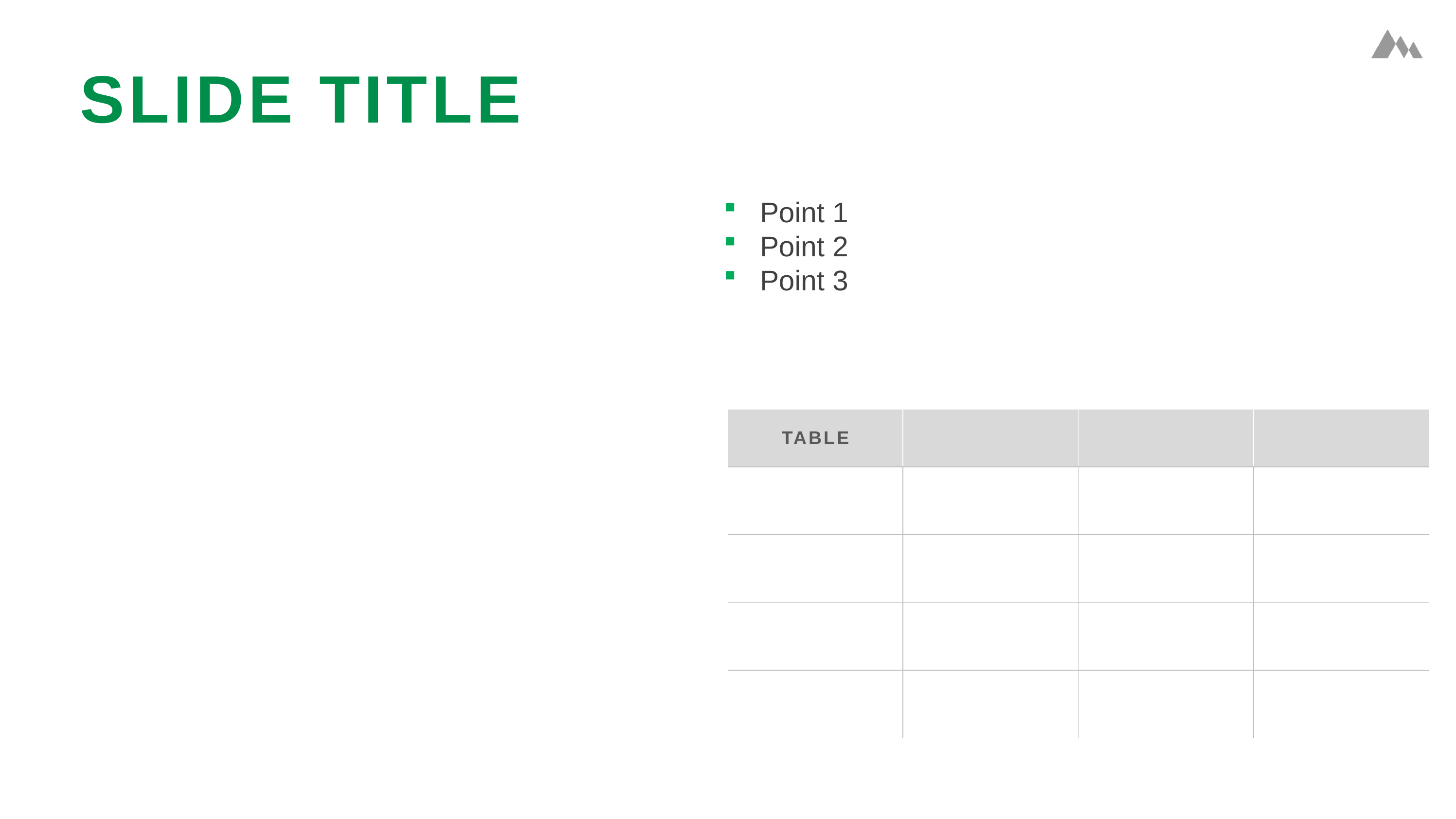

SLIDE TITLE
Point 1
Point 2
Point 3

| TABLE |  |  |  |
| --- | --- | --- | --- |
|  |  |  |  |
|  |  |  |  |
|  |  |  |  |
|  |  |  |  |